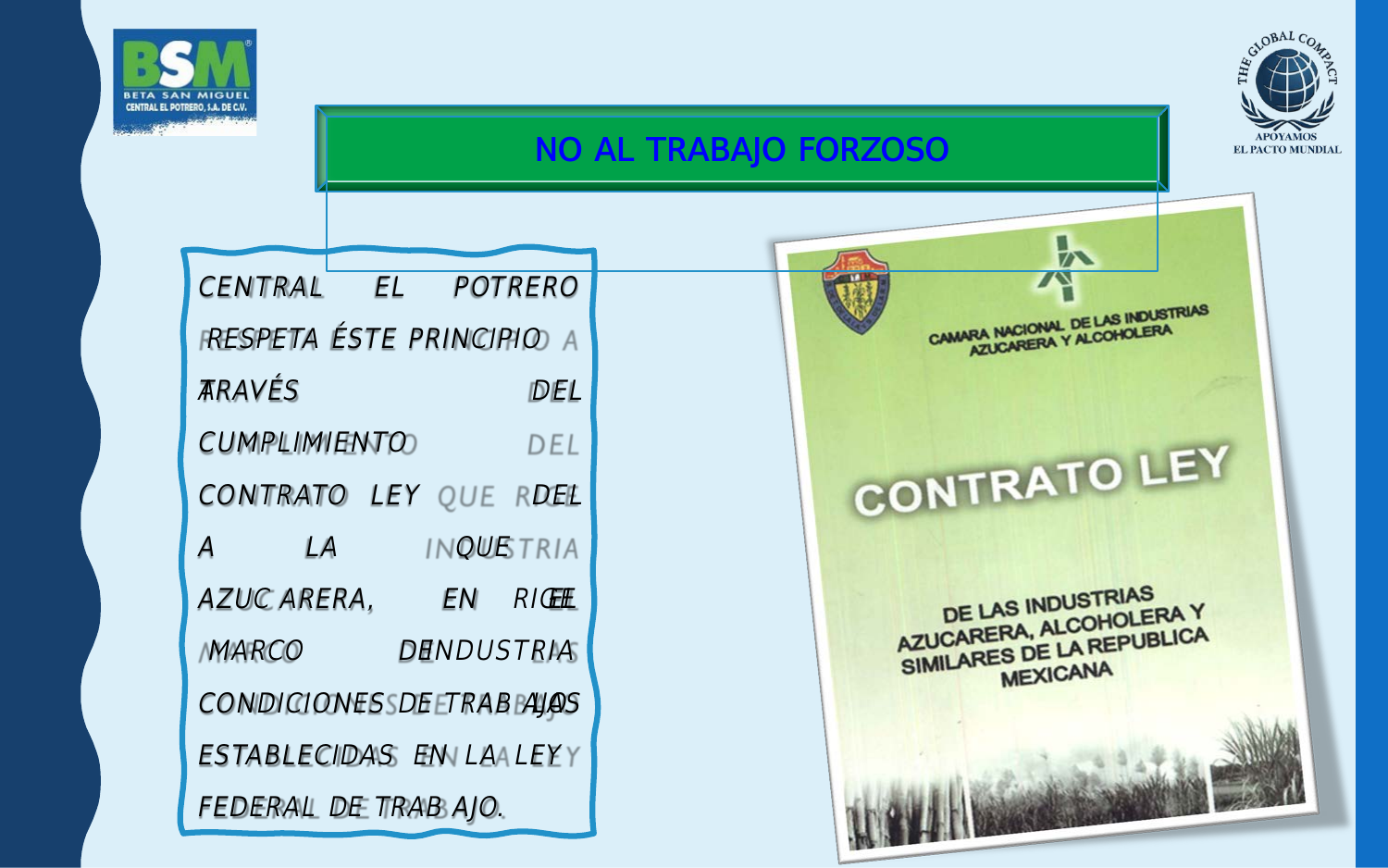

# NO AL TRABAJO FORZOSO

CENTRAL	EL	POTRERO  RESPETA ÉSTE PRINCIPIO A

TRAVÉS
CUMPLIMIENTO  CONTRATO	LEY
DEL  DEL
QUE	RIGE  INDUSTRIA

A	LA
AZUC ARERA,		EN  MARCO	DE
EL  LAS

CONDICIONES DE TRAB AJO  ESTABLECIDAS EN LA LEY  FEDERAL DE TRAB AJO.